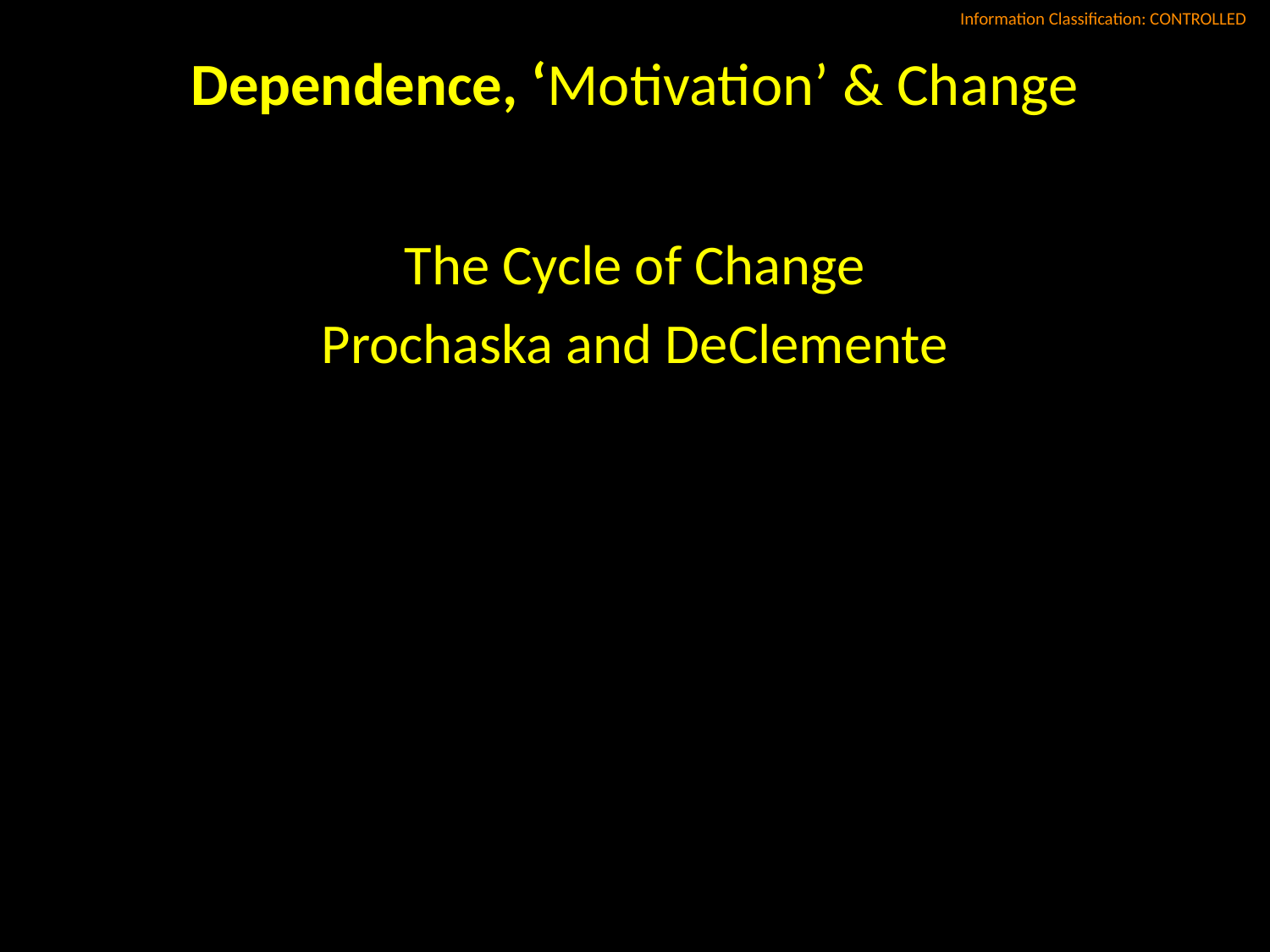

# Dependence, ‘Motivation’ & Change
The Cycle of Change
Prochaska and DeClemente